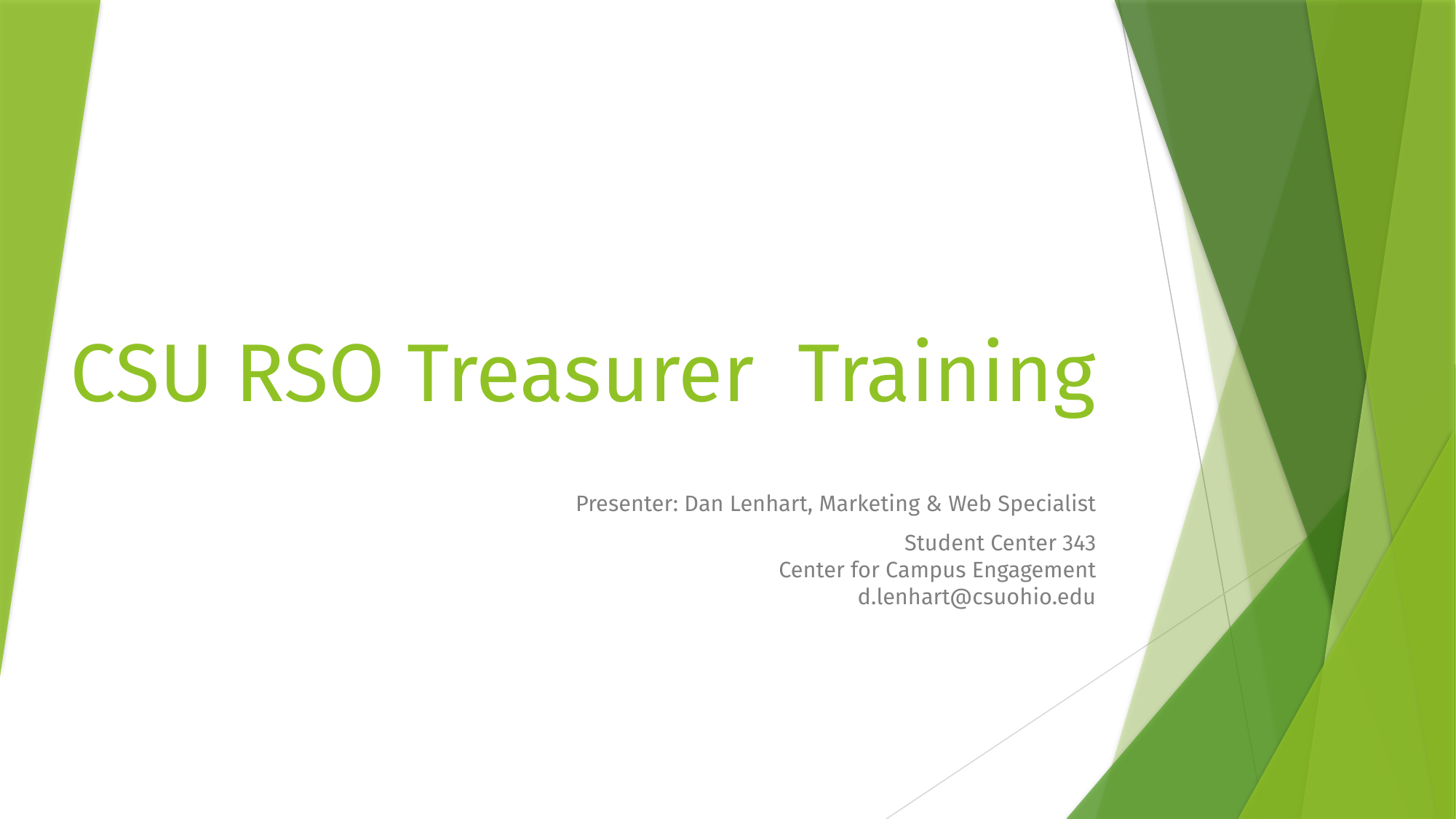

# CSU RSO Treasurer  Training
Presenter: Dan Lenhart, Marketing & Web Specialist
Student Center 343
Center for Campus Engagement
d.lenhart@csuohio.edu